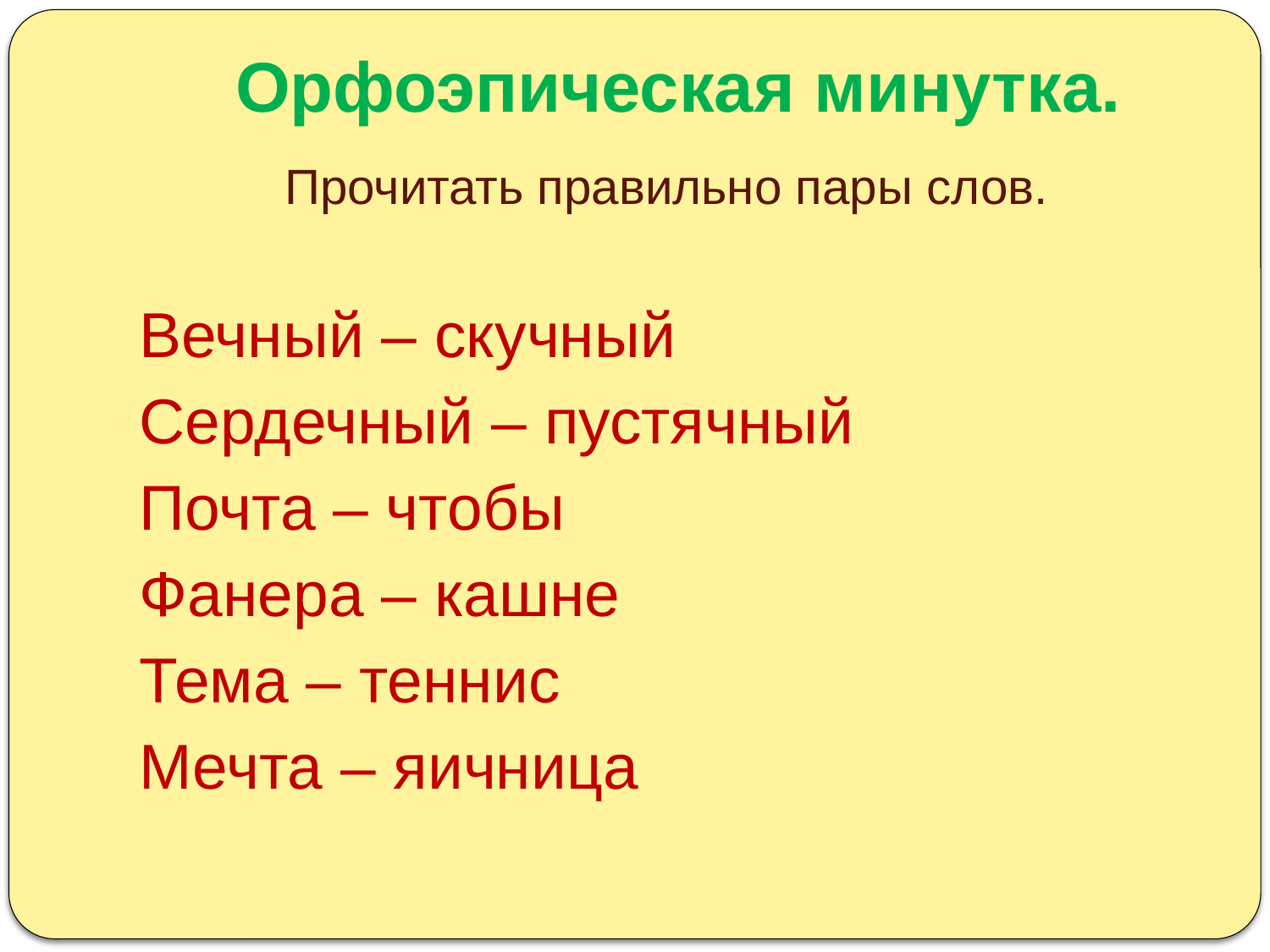

# Орфоэпическая минутка.
Прочитать правильно пары слов.

Вечный – скучный
Сердечный – пустячный
Почта – чтобы
Фанера – кашне
Тема – теннис
Мечта – яичница